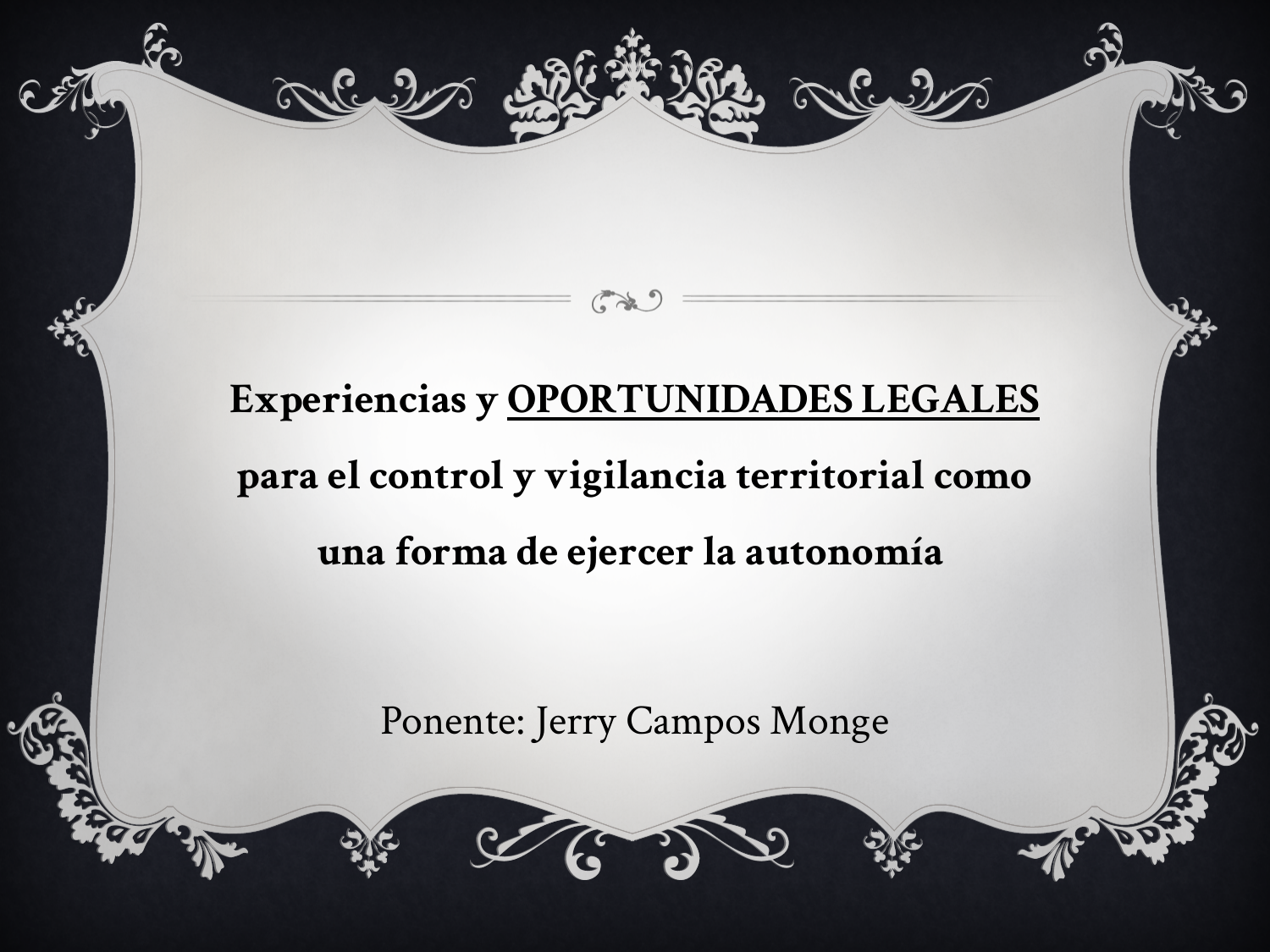

#
Experiencias y OPORTUNIDADES LEGALES para el control y vigilancia territorial como una forma de ejercer la autonomía

Ponente: Jerry Campos Monge